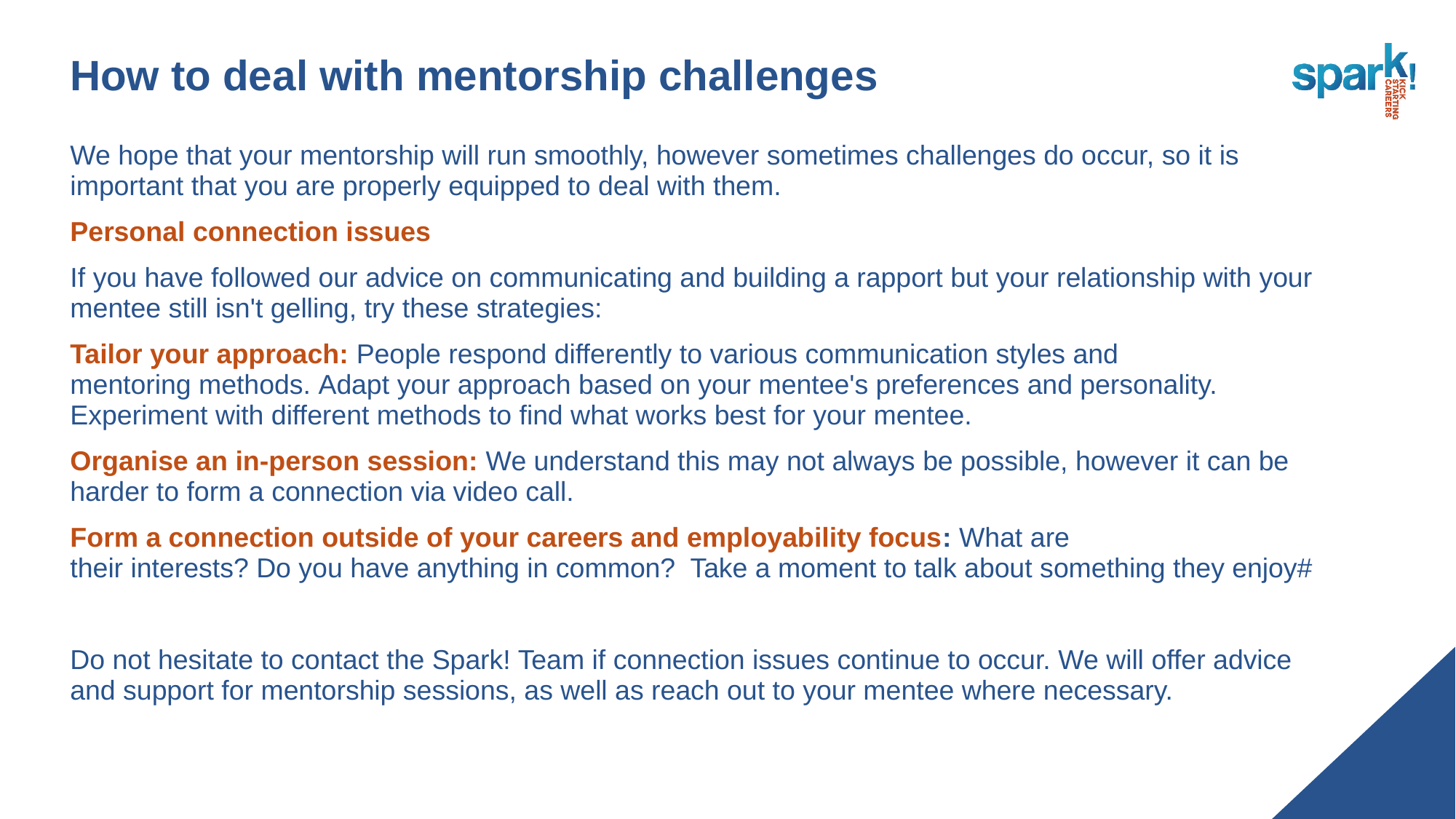

# How to deal with mentorship challenges
We hope that your mentorship will run smoothly, however sometimes challenges do occur, so it is important that you are properly equipped to deal with them.
Personal connection issues
If you have followed our advice on communicating and building a rapport but your relationship with your mentee still isn't gelling, try these strategies:
Tailor your approach: People respond differently to various communication styles and mentoring methods. Adapt your approach based on your mentee's preferences and personality. Experiment with different methods to find what works best for your mentee.
Organise an in-person session: We understand this may not always be possible, however it can be harder to form a connection via video call.
Form a connection outside of your careers and employability focus: What are their interests? Do you have anything in common?  Take a moment to talk about something they enjoy#

Do not hesitate to contact the Spark! Team if connection issues continue to occur. We will offer advice and support for mentorship sessions, as well as reach out to your mentee where necessary.